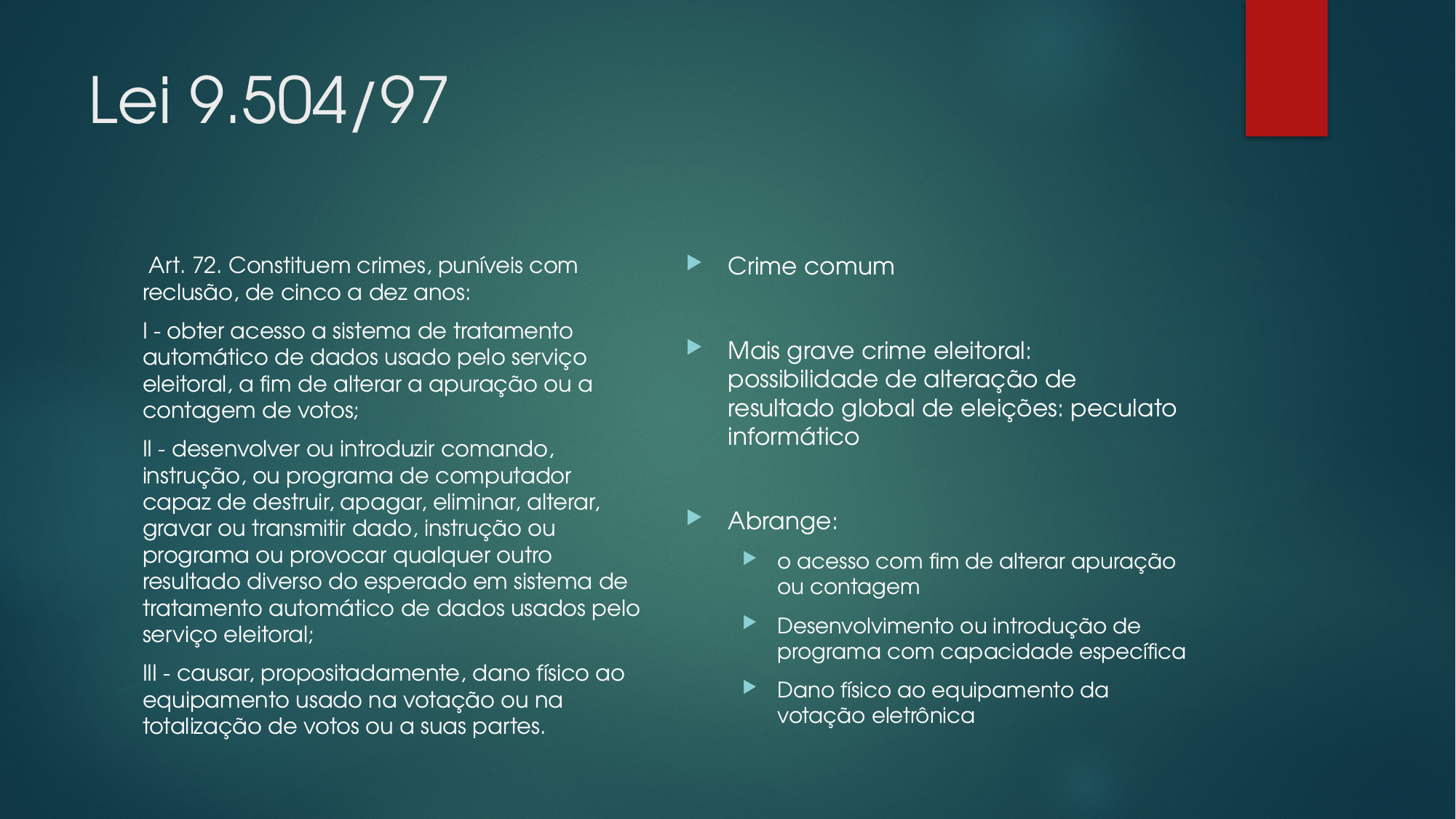

# Lei 9.504/97
Crime comum

Mais grave crime eleitoral: possibilidade de alteração de resultado global de eleições: peculato informático

Abrange:
o acesso com fim de alterar apuração ou contagem
Desenvolvimento ou introdução de programa com capacidade específica
Dano físico ao equipamento da votação eletrônica
 Art. 72. Constituem crimes, puníveis com reclusão, de cinco a dez anos:
I - obter acesso a sistema de tratamento automático de dados usado pelo serviço eleitoral, a fim de alterar a apuração ou a contagem de votos;
II - desenvolver ou introduzir comando, instrução, ou programa de computador capaz de destruir, apagar, eliminar, alterar, gravar ou transmitir dado, instrução ou programa ou provocar qualquer outro resultado diverso do esperado em sistema de tratamento automático de dados usados pelo serviço eleitoral;
III - causar, propositadamente, dano físico ao equipamento usado na votação ou na totalização de votos ou a suas partes.